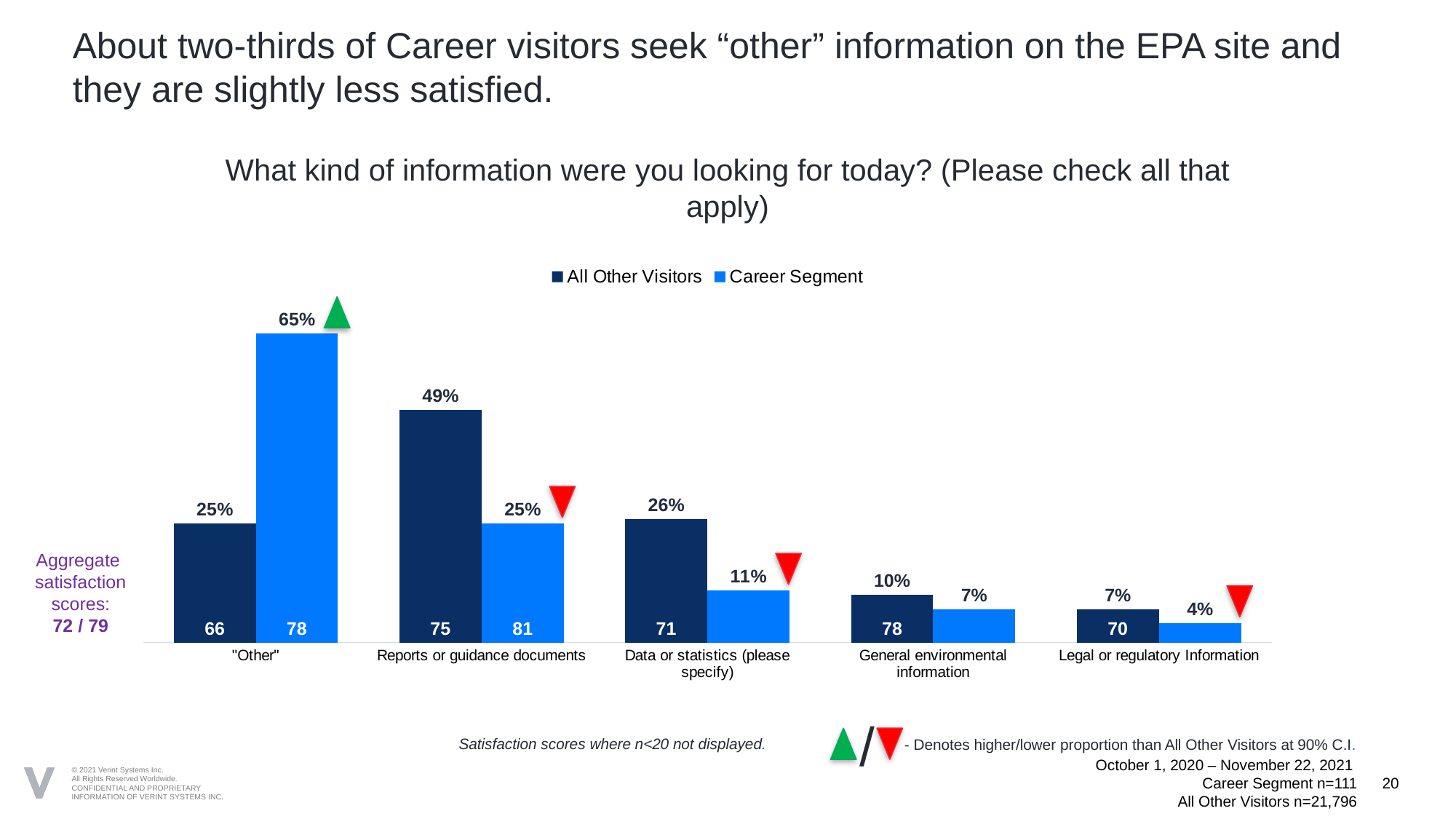

# About two-thirds of Career visitors seek “other” information on the EPA site and they are slightly less satisfied.
What kind of information were you looking for today? (Please check all that apply)

### Chart

| Category | All Other Visitors | Career Segment | Desktop | Mobile |
|---|---|---|---|---|
| "Other" | 0.25 | 0.65 | 66.0 | 78.0 |
| Reports or guidance documents | 0.49 | 0.25 | 75.0 | 81.0 |
| Data or statistics (please specify) | 0.26 | 0.11 | 71.0 | None |
| General environmental information | 0.1 | 0.07 | 78.0 | None |
| Legal or regulatory Information | 0.07 | 0.04 | 70.0 | None |

Aggregate
satisfaction scores:
72 / 79

/

 - Denotes higher/lower proportion than All Other Visitors at 90% C.I.
Satisfaction scores where n<20 not displayed.

October 1, 2020 – November 22, 2021
Career Segment n=111
All Other Visitors n=21,796
20